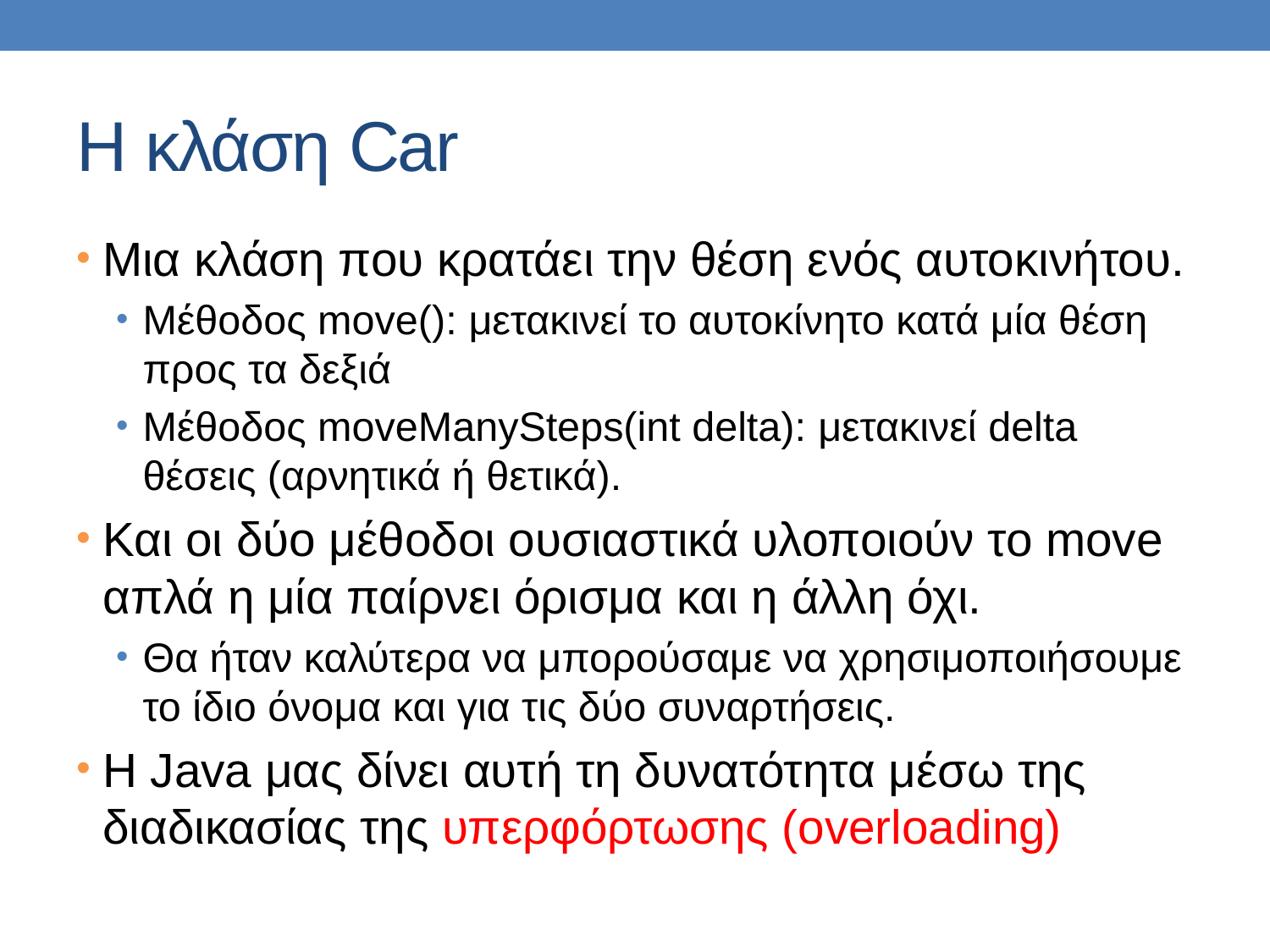

# H κλάση Car
Μια κλάση που κρατάει την θέση ενός αυτοκινήτου.
Μέθοδος move(): μετακινεί το αυτοκίνητο κατά μία θέση προς τα δεξιά
Μέθοδος moveManySteps(int delta): μετακινεί delta θέσεις (αρνητικά ή θετικά).
Και οι δύο μέθοδοι ουσιαστικά υλοποιούν το move απλά η μία παίρνει όρισμα και η άλλη όχι.
Θα ήταν καλύτερα να μπορούσαμε να χρησιμοποιήσουμε το ίδιο όνομα και για τις δύο συναρτήσεις.
H Java μας δίνει αυτή τη δυνατότητα μέσω της διαδικασίας της υπερφόρτωσης (overloading)